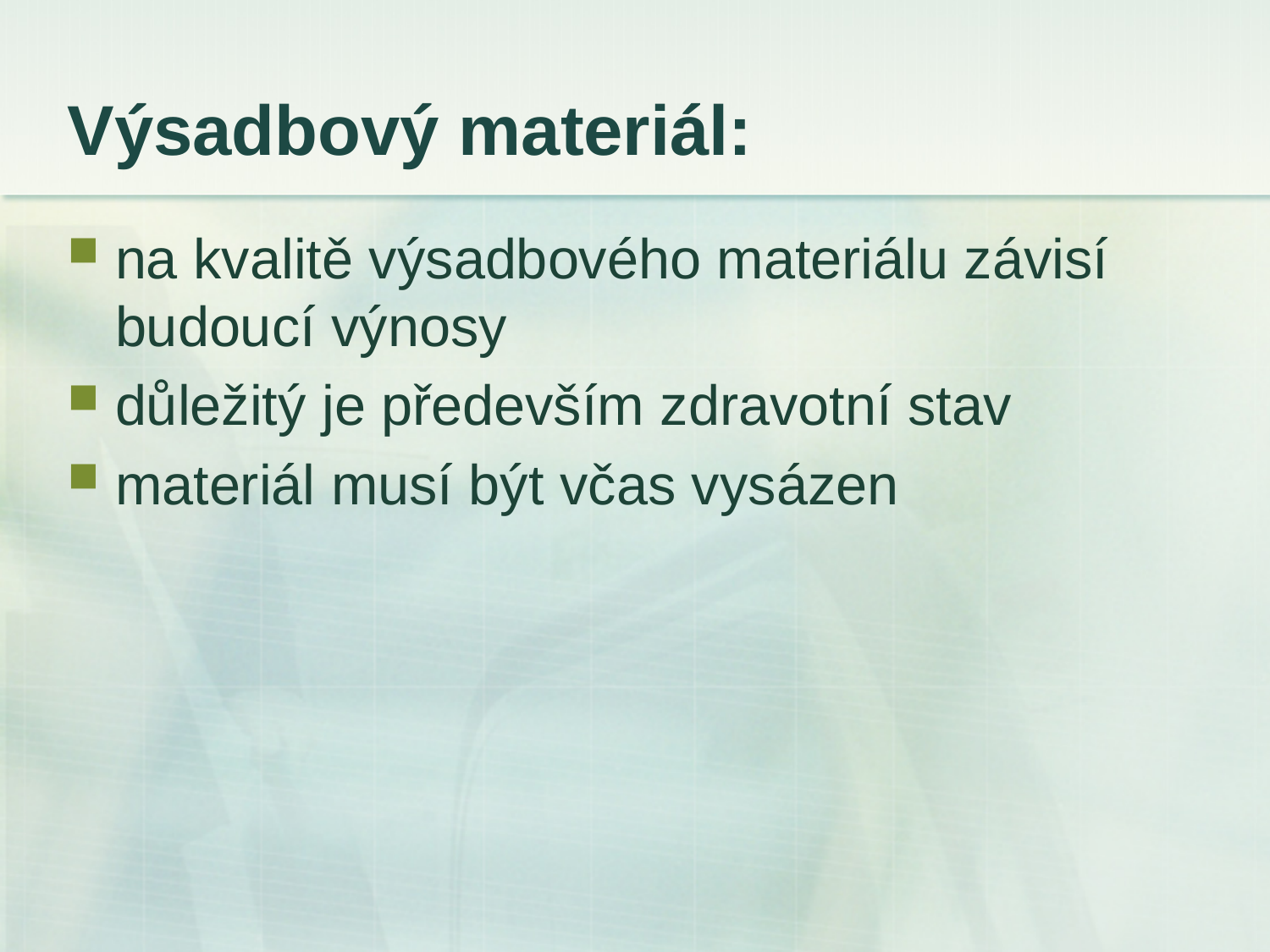

# Výsadbový materiál:
na kvalitě výsadbového materiálu závisí budoucí výnosy
důležitý je především zdravotní stav
materiál musí být včas vysázen